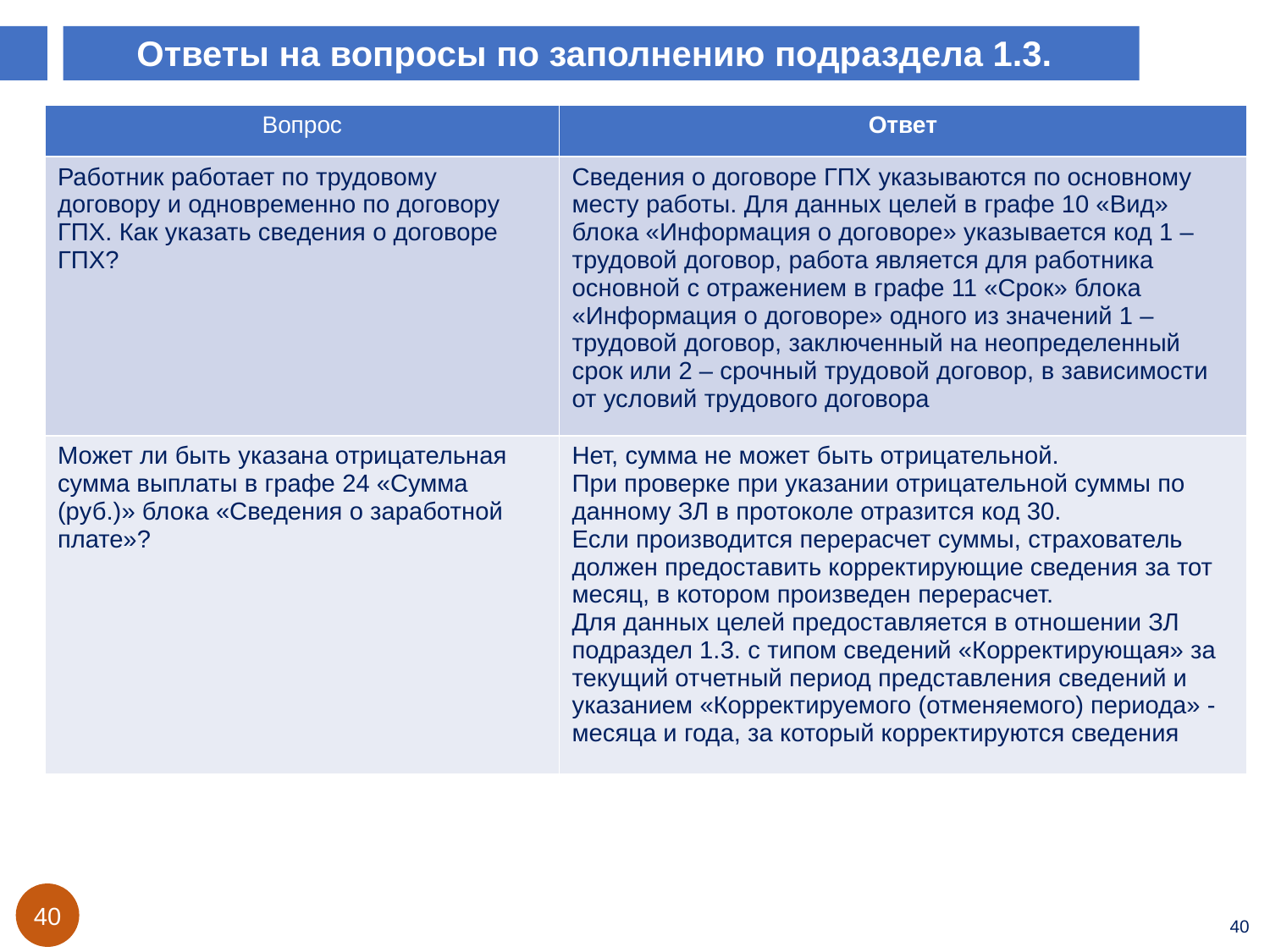

Ответы на вопросы по заполнению подраздела 1.3.
| Вопрос | Ответ |
| --- | --- |
| Работник работает по трудовому договору и одновременно по договору ГПХ. Как указать сведения о договоре ГПХ? | Сведения о договоре ГПХ указываются по основному месту работы. Для данных целей в графе 10 «Вид» блока «Информация о договоре» указывается код 1 – трудовой договор, работа является для работника основной с отражением в графе 11 «Срок» блока «Информация о договоре» одного из значений 1 – трудовой договор, заключенный на неопределенный срок или 2 – срочный трудовой договор, в зависимости от условий трудового договора |
| Может ли быть указана отрицательная сумма выплаты в графе 24 «Сумма (руб.)» блока «Сведения о заработной плате»? | Нет, сумма не может быть отрицательной. При проверке при указании отрицательной суммы по данному ЗЛ в протоколе отразится код 30. Если производится перерасчет суммы, страхователь должен предоставить корректирующие сведения за тот месяц, в котором произведен перерасчет. Для данных целей предоставляется в отношении ЗЛ подраздел 1.3. с типом сведений «Корректирующая» за текущий отчетный период представления сведений и указанием «Корректируемого (отменяемого) периода» - месяца и года, за который корректируются сведения |
40
40